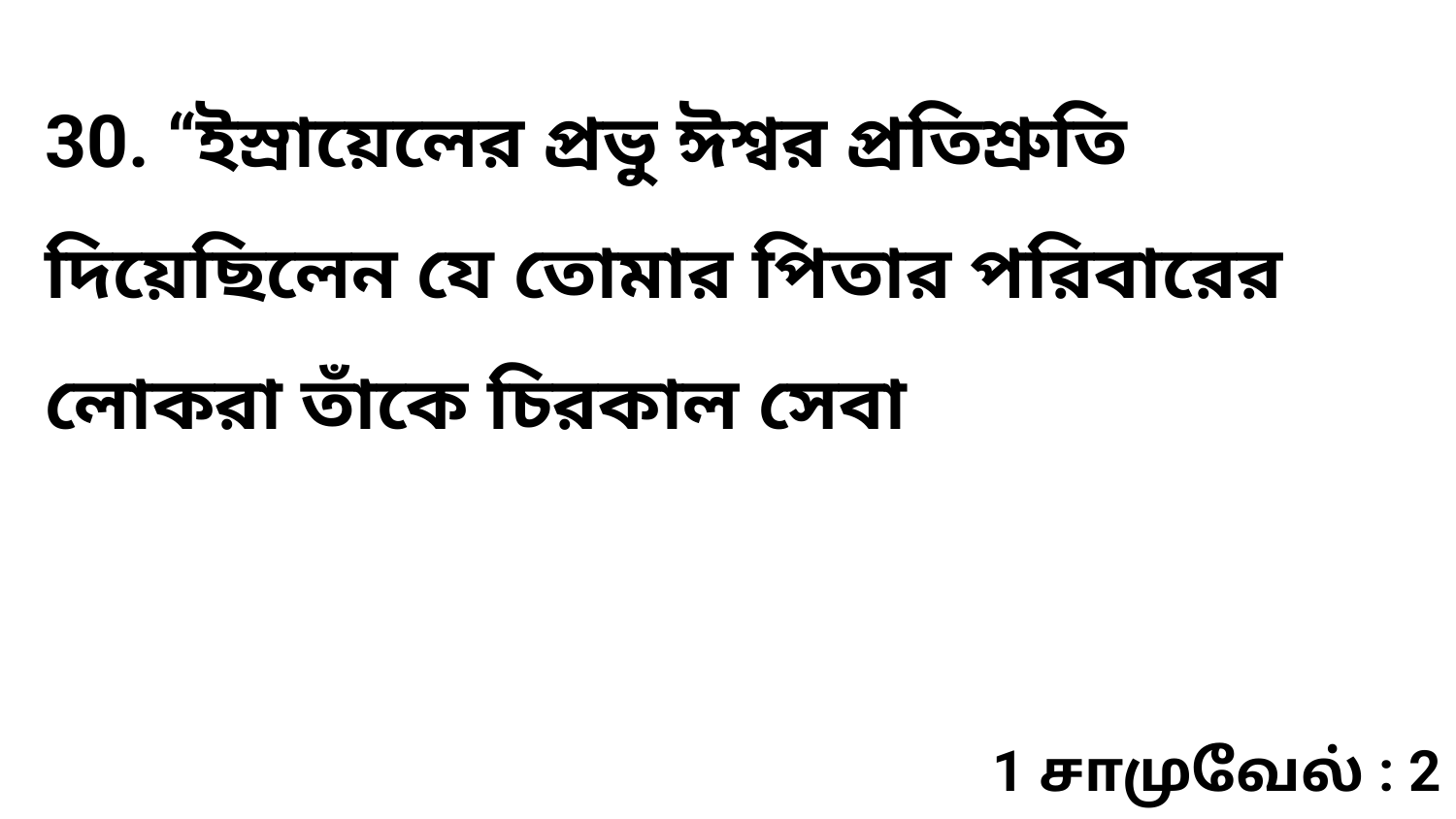

30. “ইস্রায়েলের প্রভু ঈশ্বর প্রতিশ্রুতি দিয়েছিলেন যে তোমার পিতার পরিবারের লোকরা তাঁকে চিরকাল সেবা
1 சாமுவேல் : 2